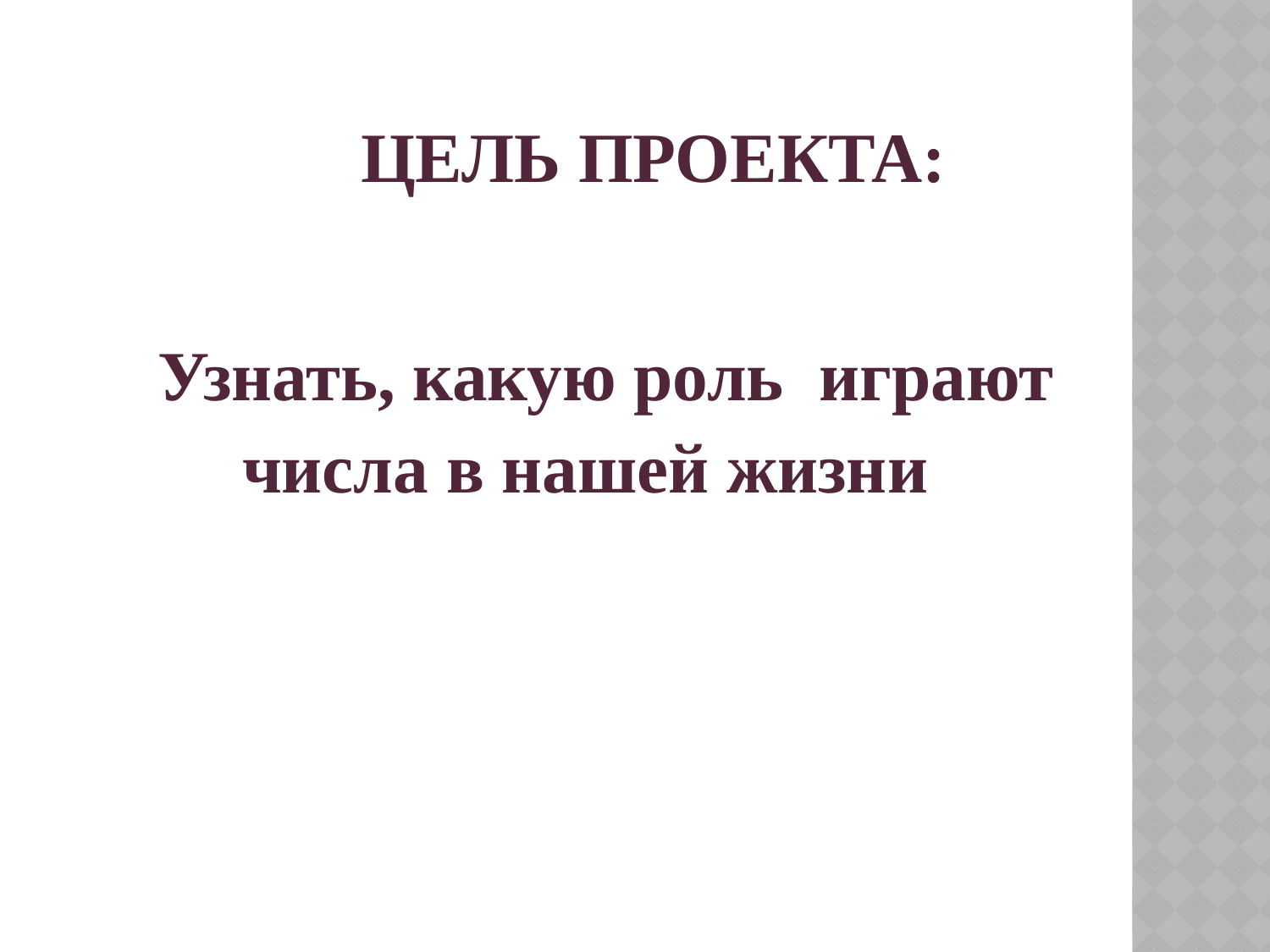

# Цель проекта:

   Узнать, какую роль  играют числа в нашей жизни